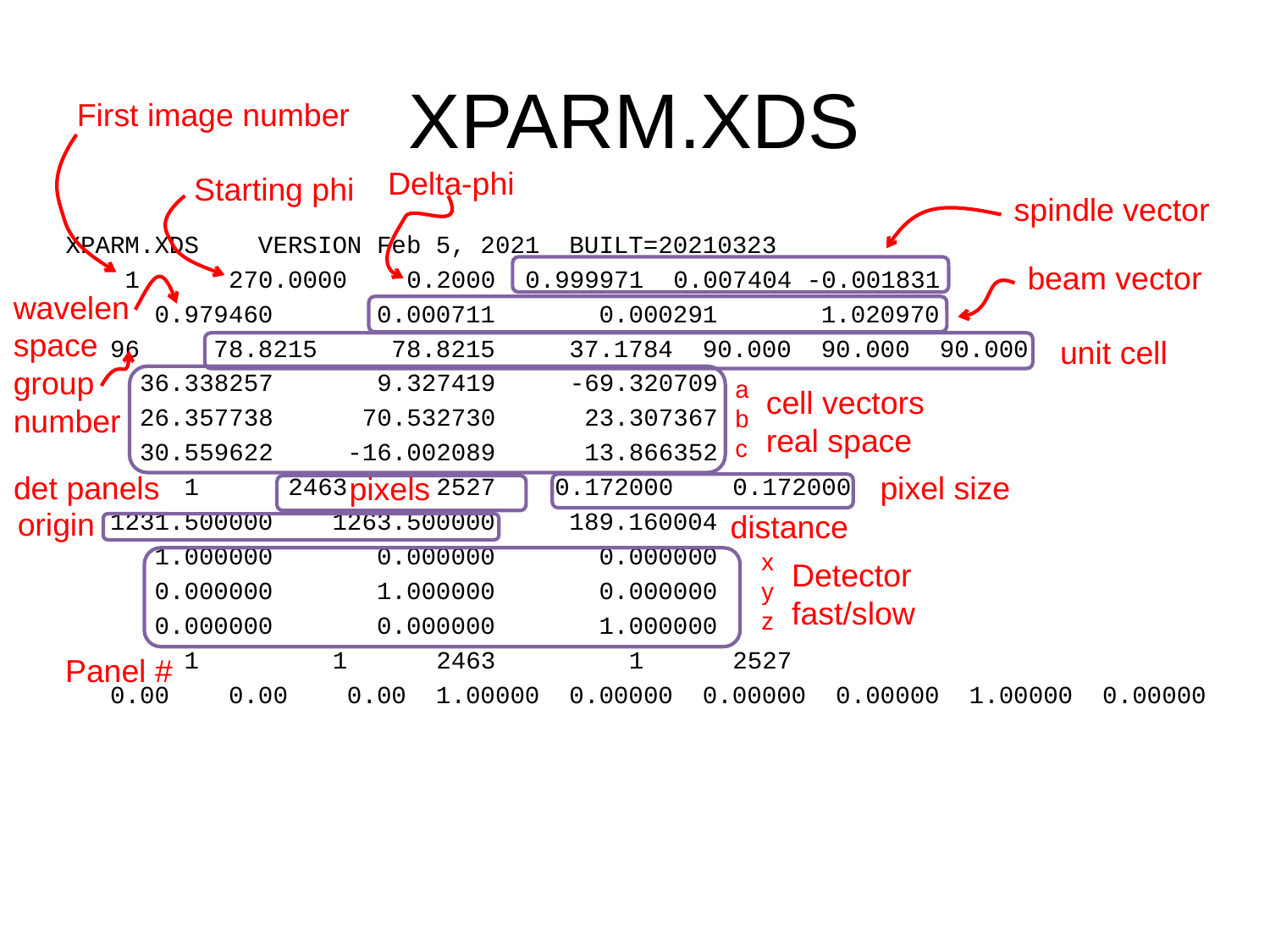

# XPARM.XDS
First image number

Delta-phi
Starting phi
spindle vector

beam vector

wavelen
space
group
number
unit cell

a
b
c
cell vectors
real space
det panels
pixel size
pixels
origin
distance
x
y
z
Detector fast/slow
Panel #
 XPARM.XDS    VERSION Feb 5, 2021  BUILT=20210323
     1      270.0000    0.2000  0.999971  0.007404 -0.001831
       0.979460       0.000711       0.000291       1.020970
    96     78.8215     78.8215     37.1784  90.000  90.000  90.000
      36.338257       9.327419     -69.320709
      26.357738      70.532730      23.307367
      30.559622     -16.002089      13.866352
         1      2463      2527    0.172000    0.172000
    1231.500000    1263.500000     189.160004
       1.000000       0.000000       0.000000
       0.000000       1.000000       0.000000
       0.000000       0.000000       1.000000
         1         1      2463         1      2527
    0.00    0.00    0.00  1.00000  0.00000  0.00000  0.00000  1.00000  0.00000